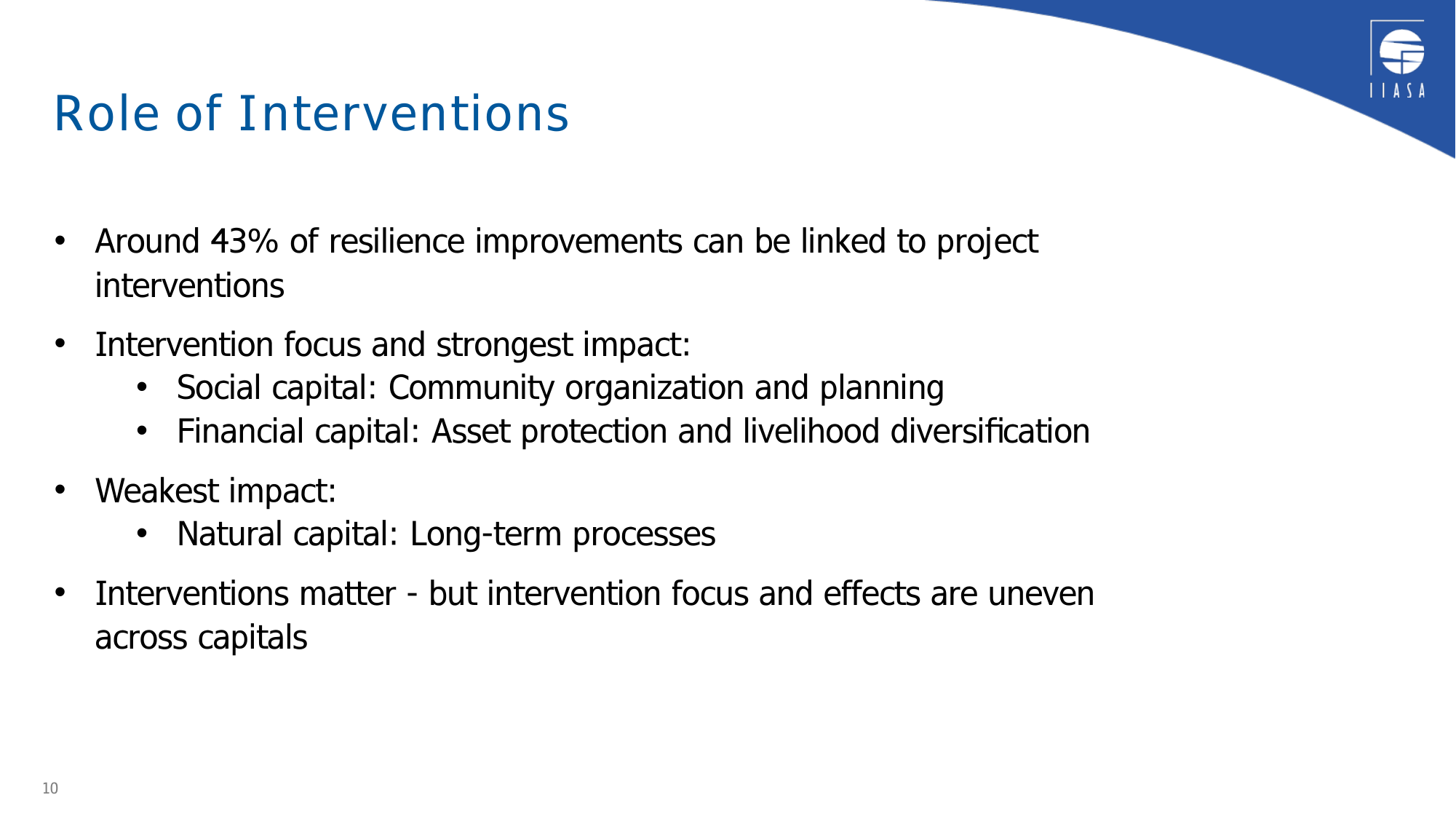

# Role of Interventions
Around 43% of resilience improvements can be linked to project interventions
Intervention focus and strongest impact:
Social capital: Community organization and planning
Financial capital: Asset protection and livelihood diversification
Weakest impact:
Natural capital: Long-term processes
Interventions matter - but intervention focus and effects are uneven across capitals
10